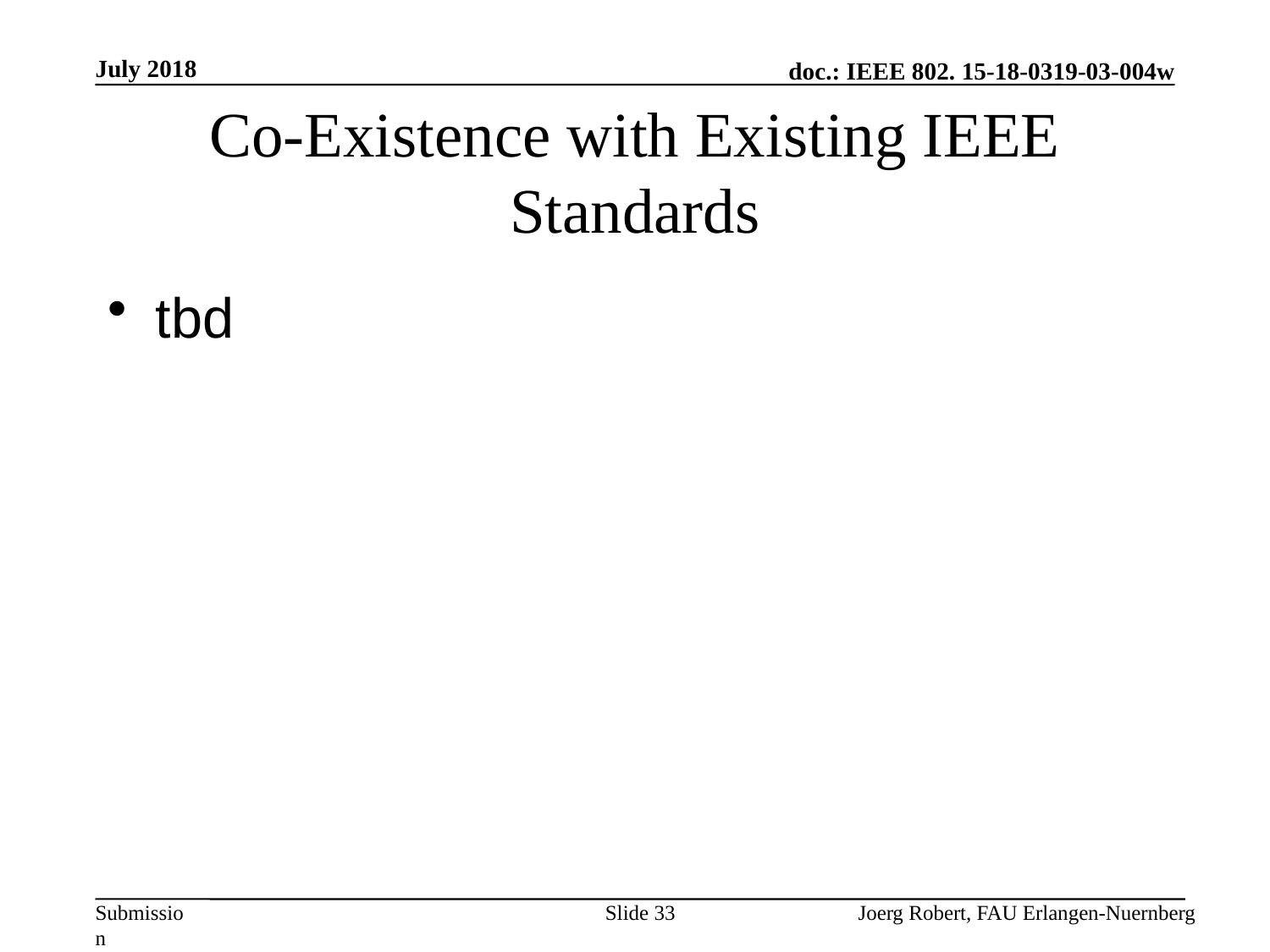

July 2018
# Co-Existence with Existing IEEE Standards
tbd
Slide 33
Joerg Robert, FAU Erlangen-Nuernberg